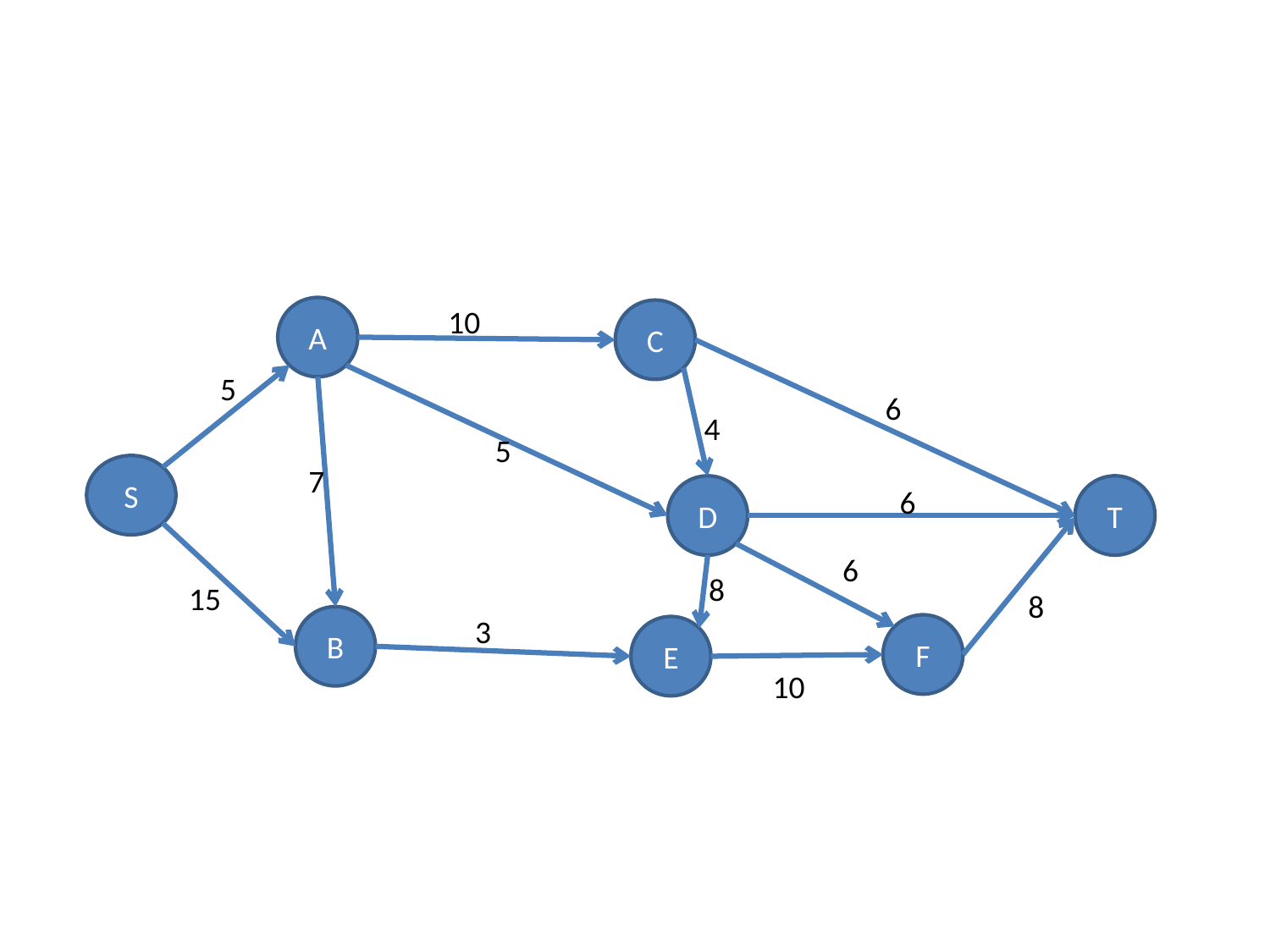

10
A
C
5
6
4
5
7
S
D
6
T
6
8
15
8
3
B
F
E
10